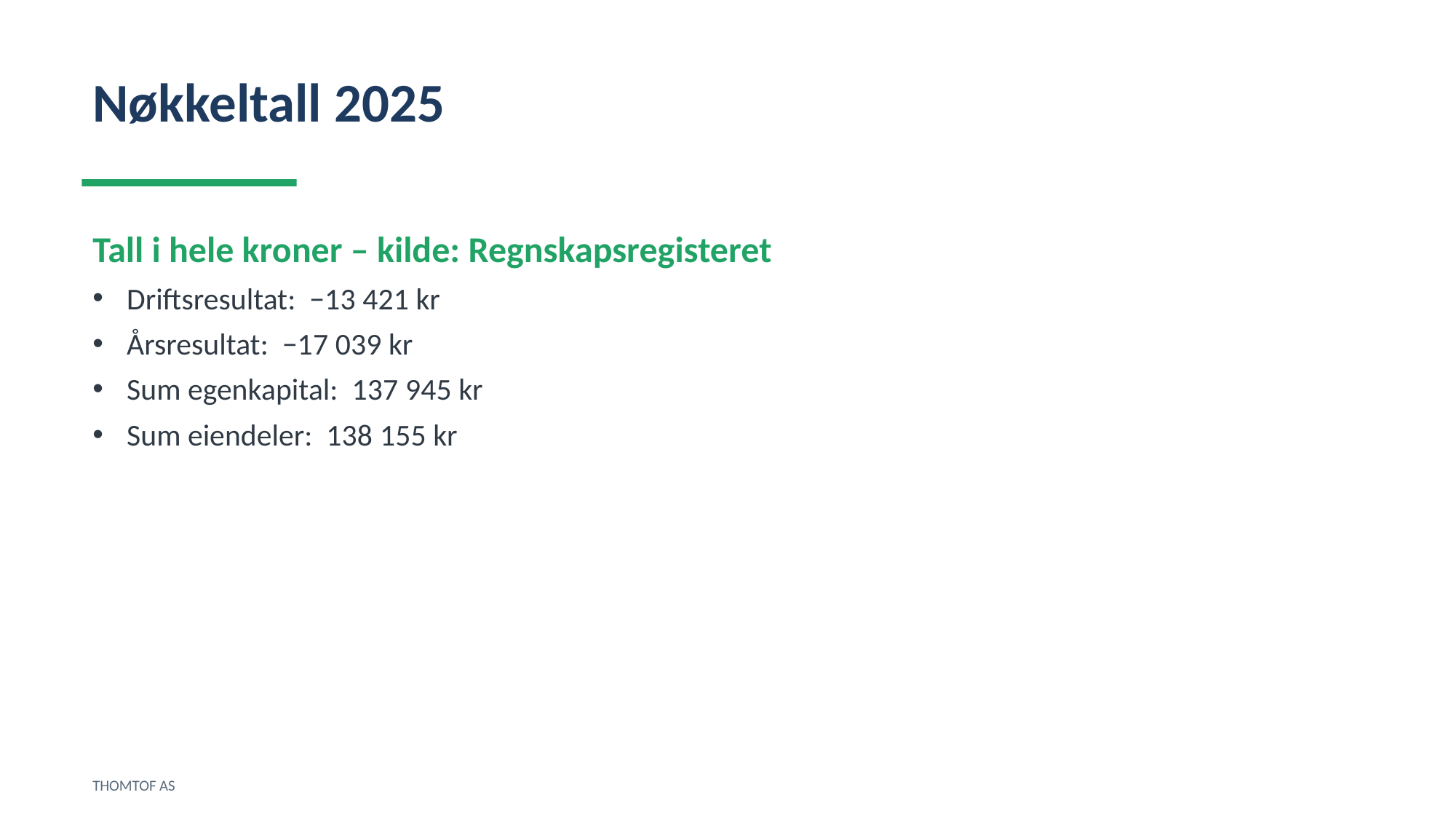

Nøkkeltall 2025

Tall i hele kroner – kilde: Regnskapsregisteret
Driftsresultat:  −13 421 kr
Årsresultat:  −17 039 kr
Sum egenkapital:  137 945 kr
Sum eiendeler:  138 155 kr
THOMTOF AS